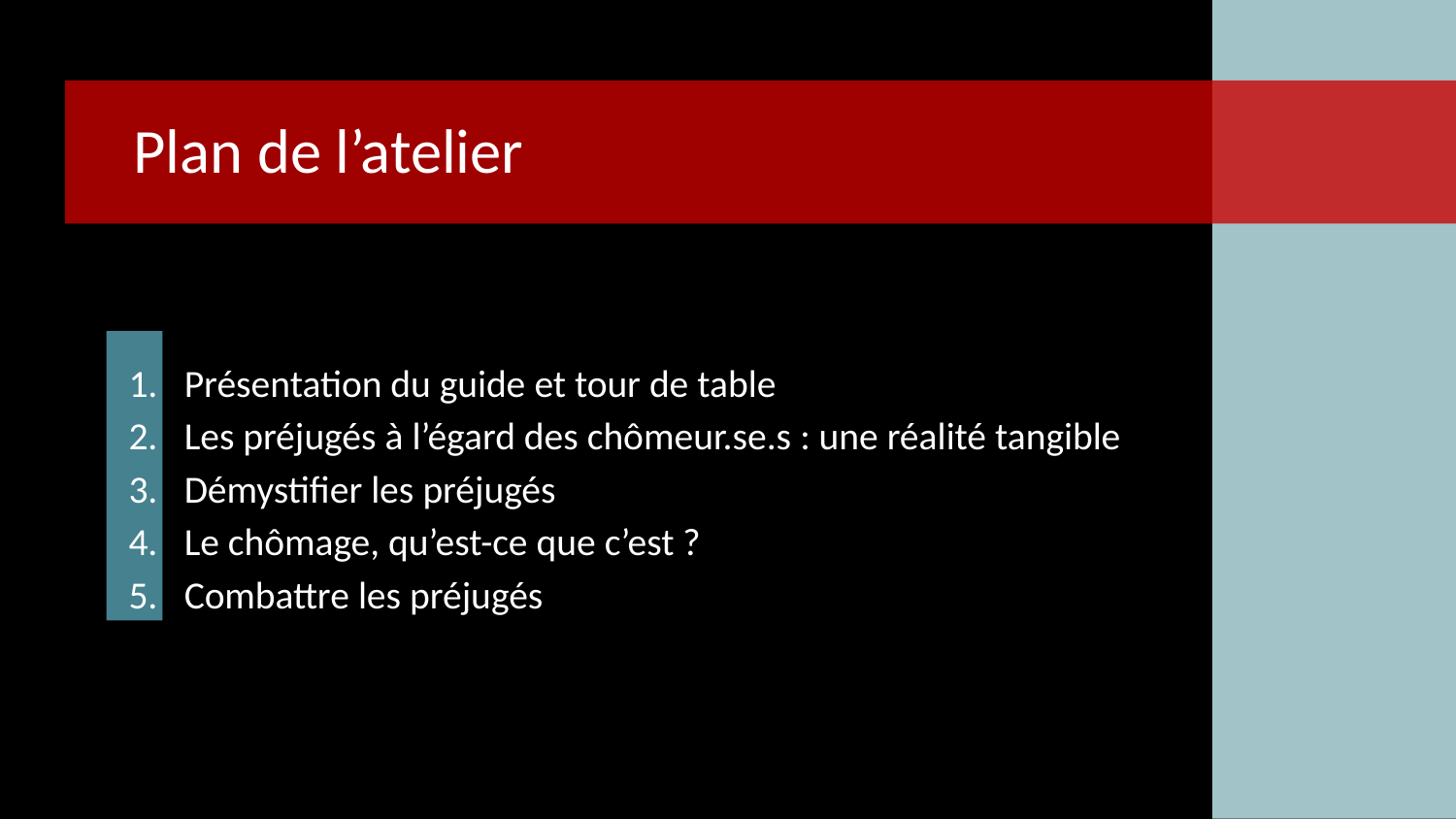

# Plan de l’atelier

Présentation du guide et tour de table
Les préjugés à l’égard des chômeur.se.s : une réalité tangible
Démystifier les préjugés
Le chômage, qu’est-ce que c’est ?
Combattre les préjugés